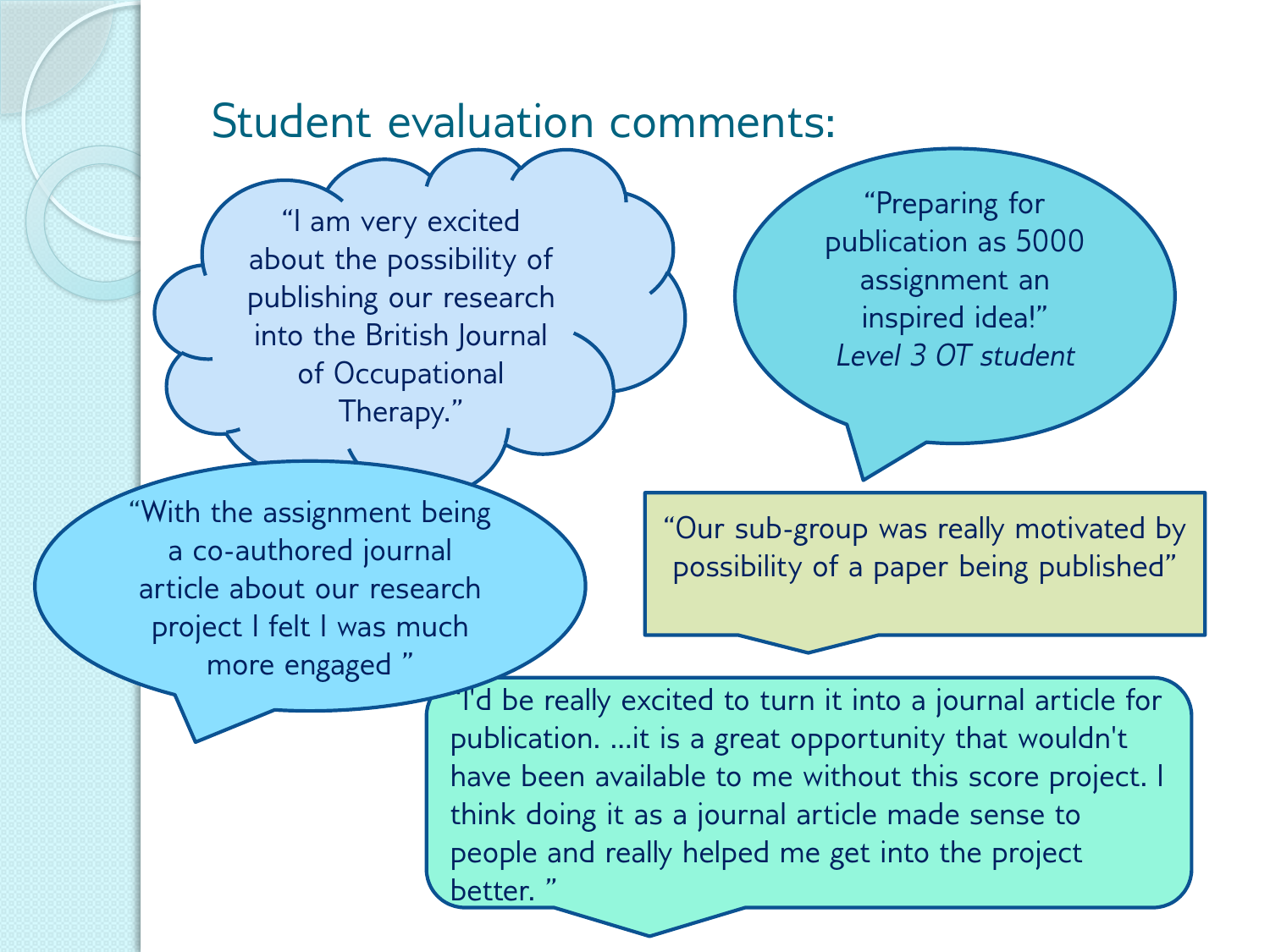

# Student evaluation comments:
“I am very excited about the possibility of publishing our research into the British Journal of Occupational Therapy.”
“Preparing for publication as 5000 assignment an inspired idea!”
Level 3 OT student

“With the assignment being a co-authored journal article about our research project I felt I was much more engaged ”
“Our sub-group was really motivated by possibility of a paper being published”
“I'd be really excited to turn it into a journal article for publication. …it is a great opportunity that wouldn't have been available to me without this score project. I think doing it as a journal article made sense to people and really helped me get into the project better. ”